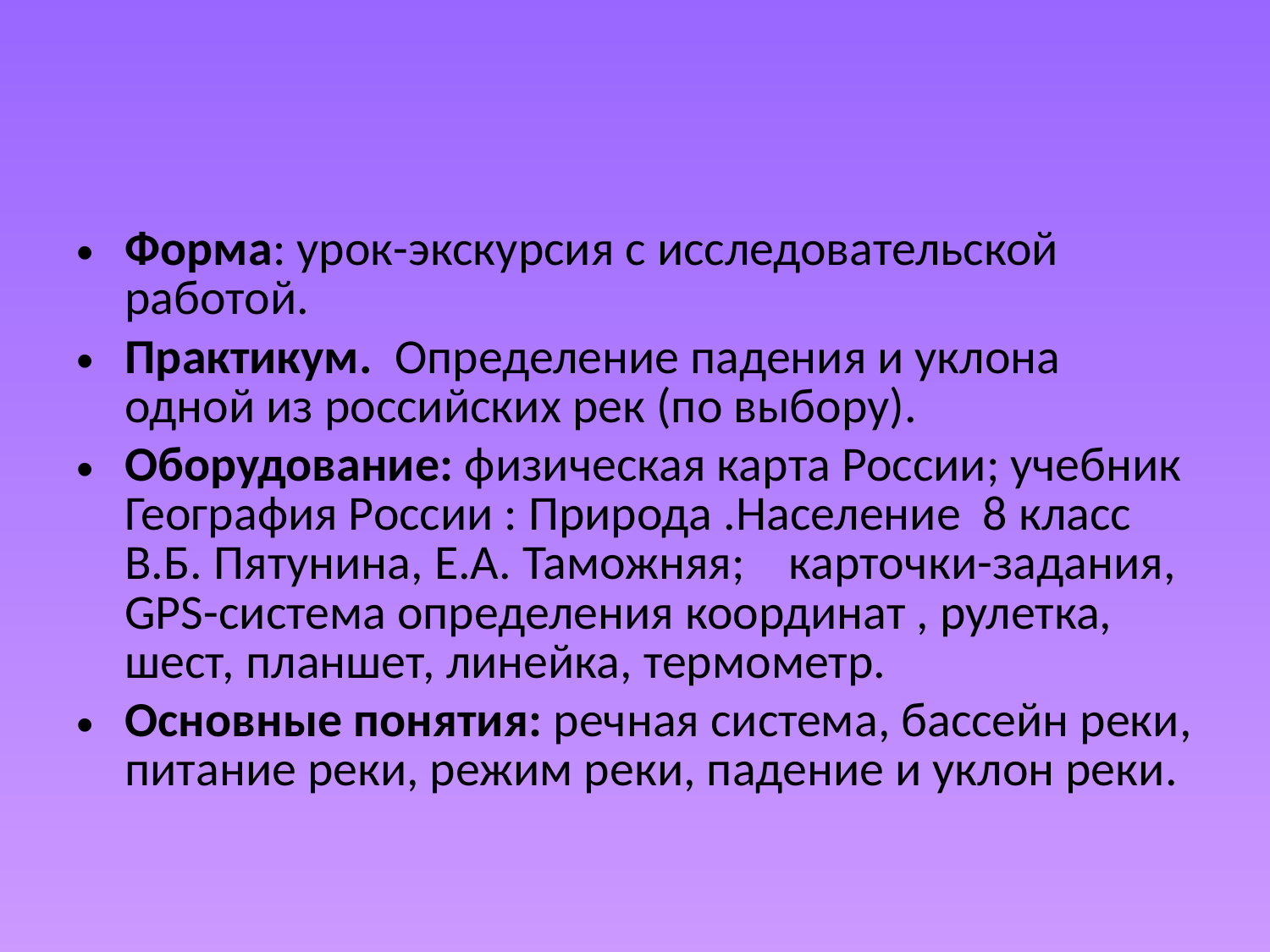

#
Форма: урок-экскурсия с исследовательской работой.
Практикум.  Определение падения и уклона одной из российских рек (по выбору).
Оборудование: физическая карта Рос­сии; учебник География России : Природа .Население  8 класс  В.Б. Пятунина, Е.А. Таможняя;    карточ­ки-задания, GPS-система определения координат , рулетка, шест, планшет, линейка, термометр.
Основные понятия: речная система, бассейн реки, питание реки, режим реки, падение и уклон реки.